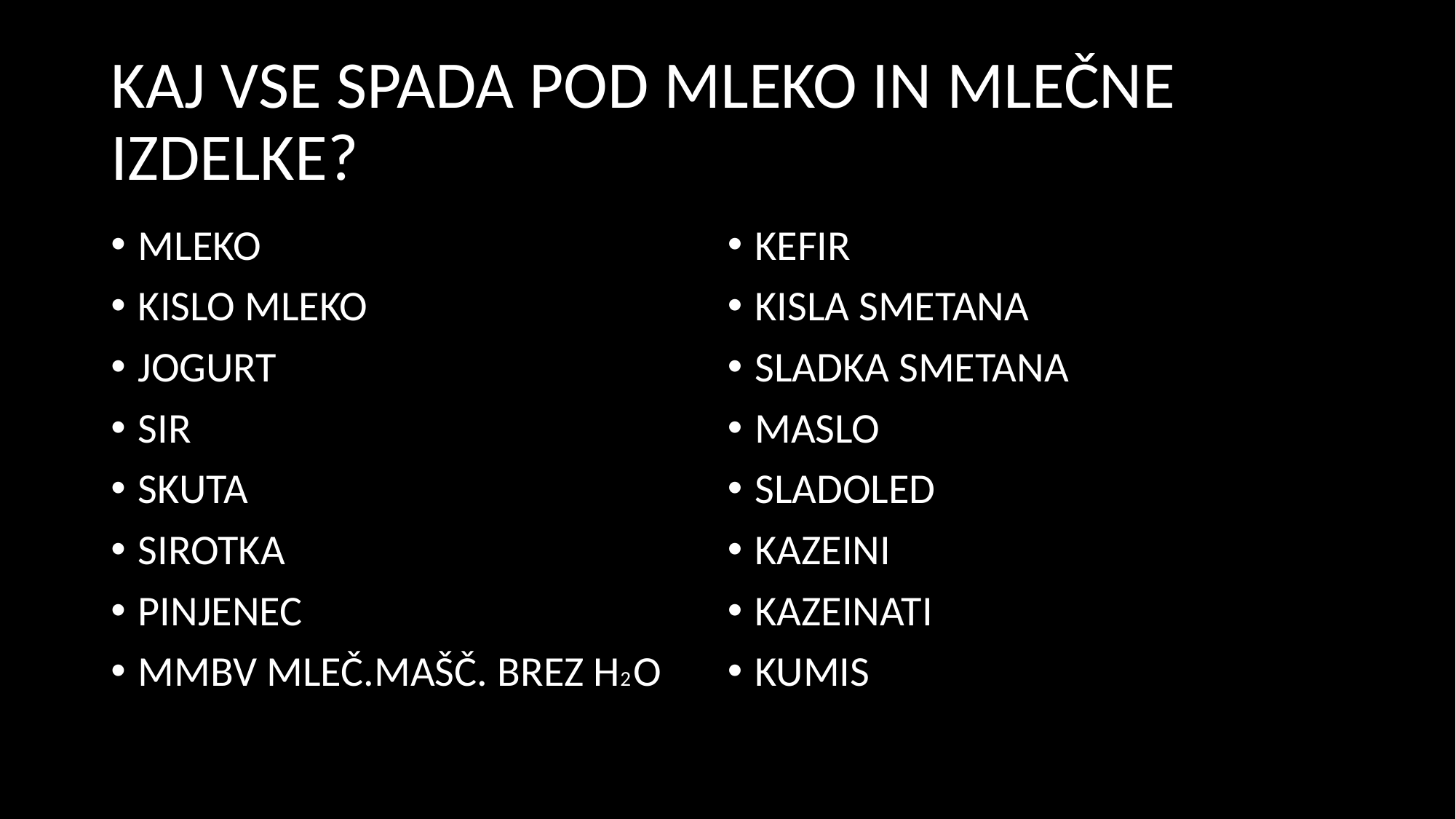

# KAJ VSE SPADA POD MLEKO IN MLEČNE IZDELKE?
MLEKO
KISLO MLEKO
JOGURT
SIR
SKUTA
SIROTKA
PINJENEC
MMBV MLEČ.MAŠČ. BREZ H2 O
KEFIR
KISLA SMETANA
SLADKA SMETANA
MASLO
SLADOLED
KAZEINI
KAZEINATI
KUMIS